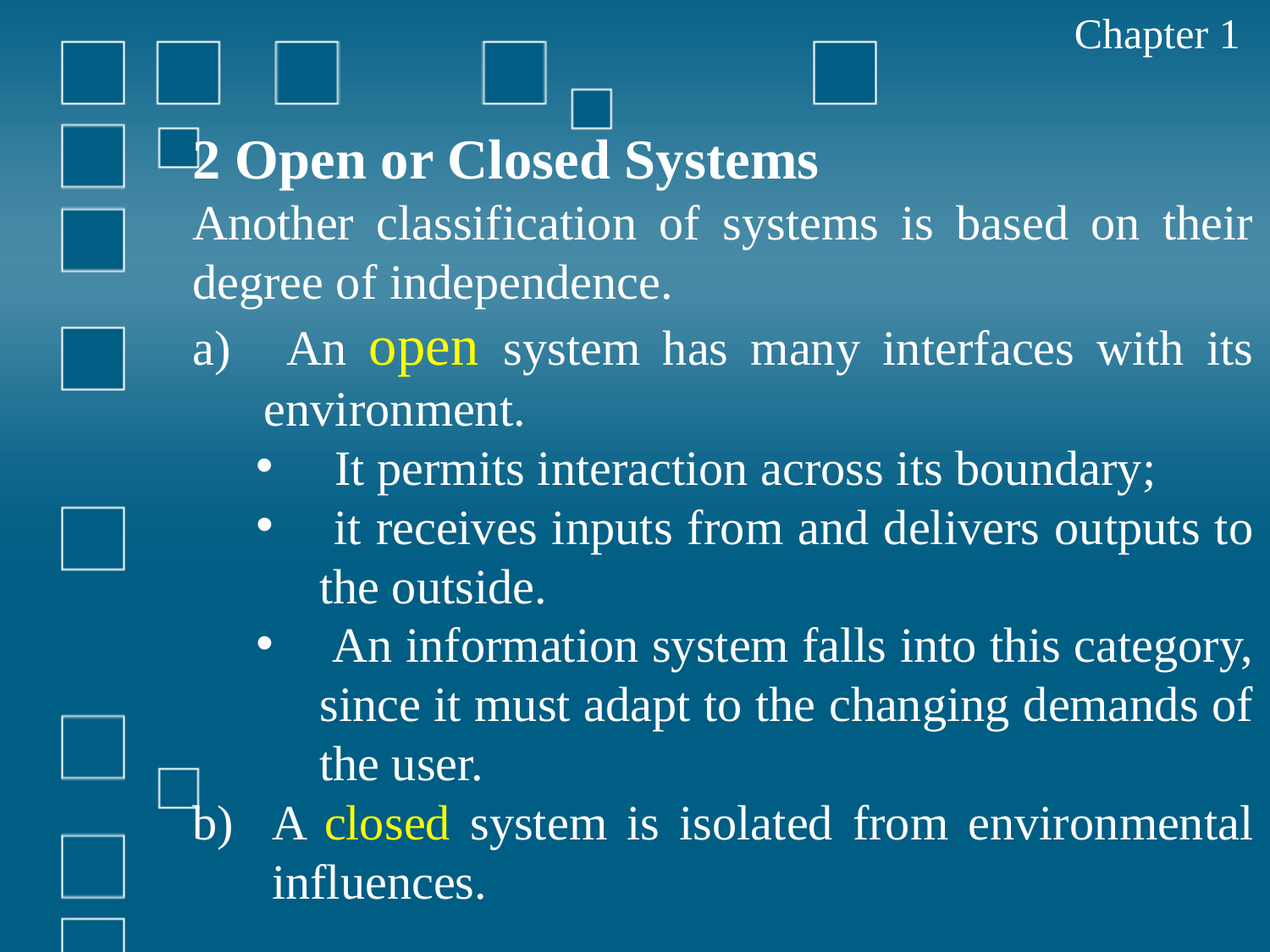

Chapter 1
2 Open or Closed Systems
Another classification of systems is based on their degree of independence.
 An open system has many interfaces with its environment.
     It permits interaction across its boundary;
 it receives inputs from and delivers outputs to the outside.
 An information system falls into this category, since it must adapt to the changing demands of the user.
A closed system is isolated from environmental influences.